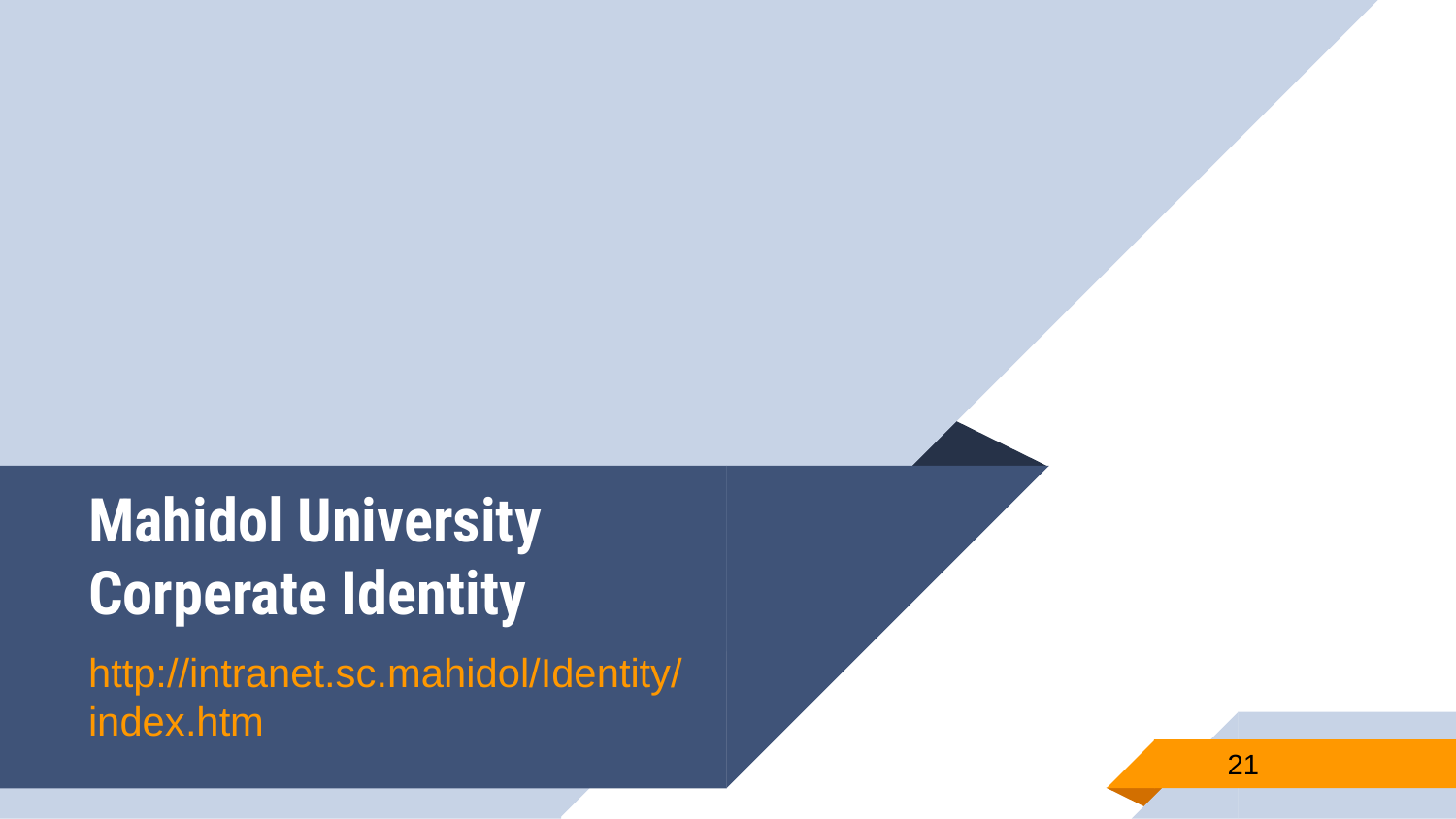

# Mahidol University Corperate Identity
http://intranet.sc.mahidol/Identity/index.htm
21